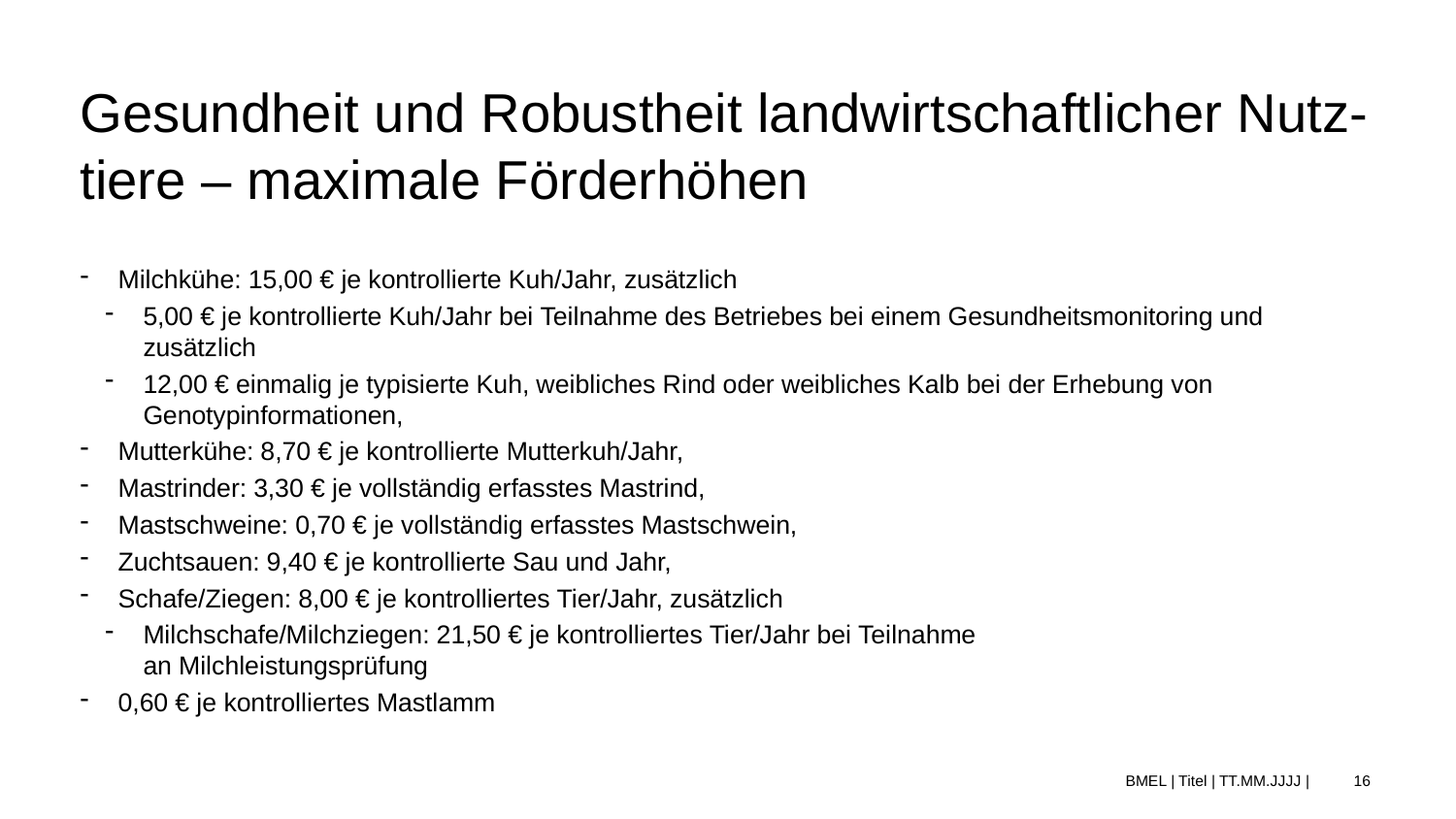

# Gesundheit und Robustheit landwirtschaftlicher Nutz- tiere – maximale Förderhöhen
Milchkühe: 15,00 € je kontrollierte Kuh/Jahr, zusätzlich
5,00 € je kontrollierte Kuh/Jahr bei Teilnahme des Betriebes bei einem Gesundheitsmonitoring und zusätzlich
12,00 € einmalig je typisierte Kuh, weibliches Rind oder weibliches Kalb bei der Erhebung von Genotypinformationen,
Mutterkühe: 8,70 € je kontrollierte Mutterkuh/Jahr,
Mastrinder: 3,30 € je vollständig erfasstes Mastrind,
Mastschweine: 0,70 € je vollständig erfasstes Mastschwein,
Zuchtsauen: 9,40 € je kontrollierte Sau und Jahr,
Schafe/Ziegen: 8,00 € je kontrolliertes Tier/Jahr, zusätzlich
Milchschafe/Milchziegen: 21,50 € je kontrolliertes Tier/Jahr bei Teilnahme
an Milchleistungsprüfung
0,60 € je kontrolliertes Mastlamm
BMEL | Titel | TT.MM.JJJJ |
16